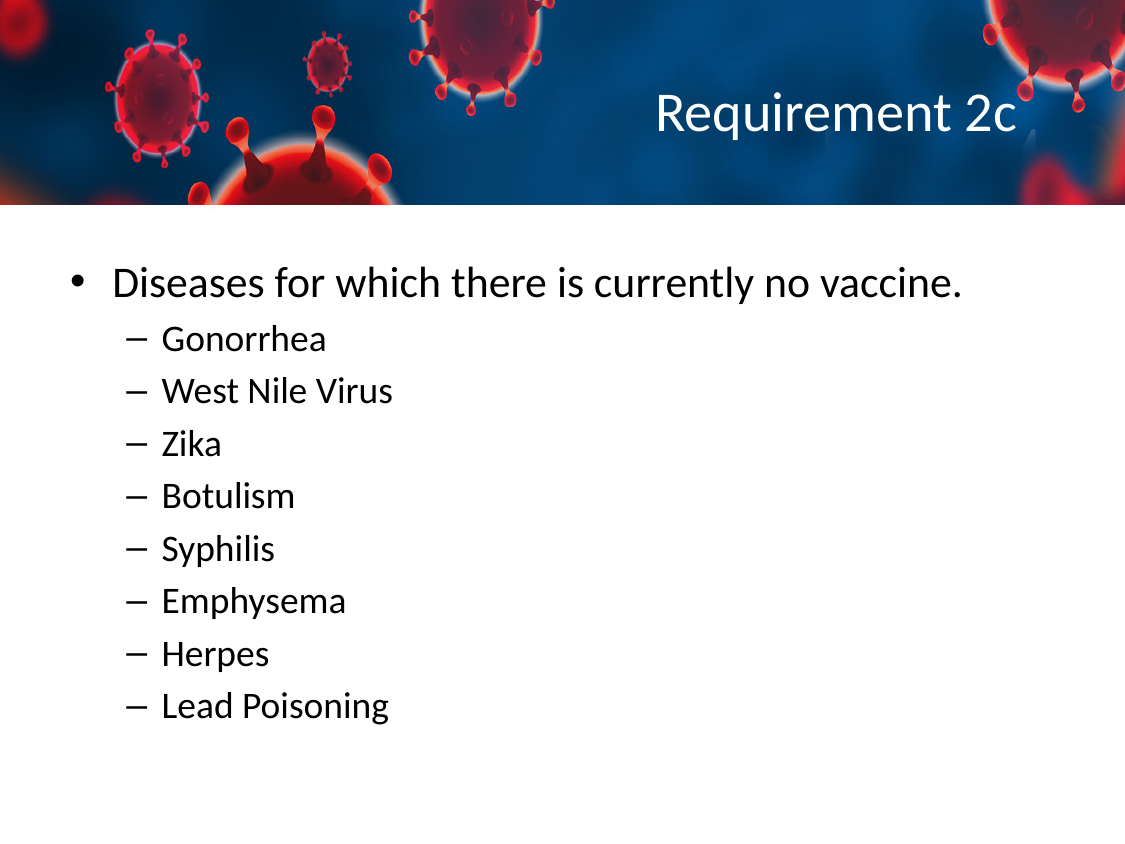

# Requirement 2c
Diseases for which there is currently no vaccine.
Gonorrhea
West Nile Virus
Zika
Botulism
Syphilis
Emphysema
Herpes
Lead Poisoning